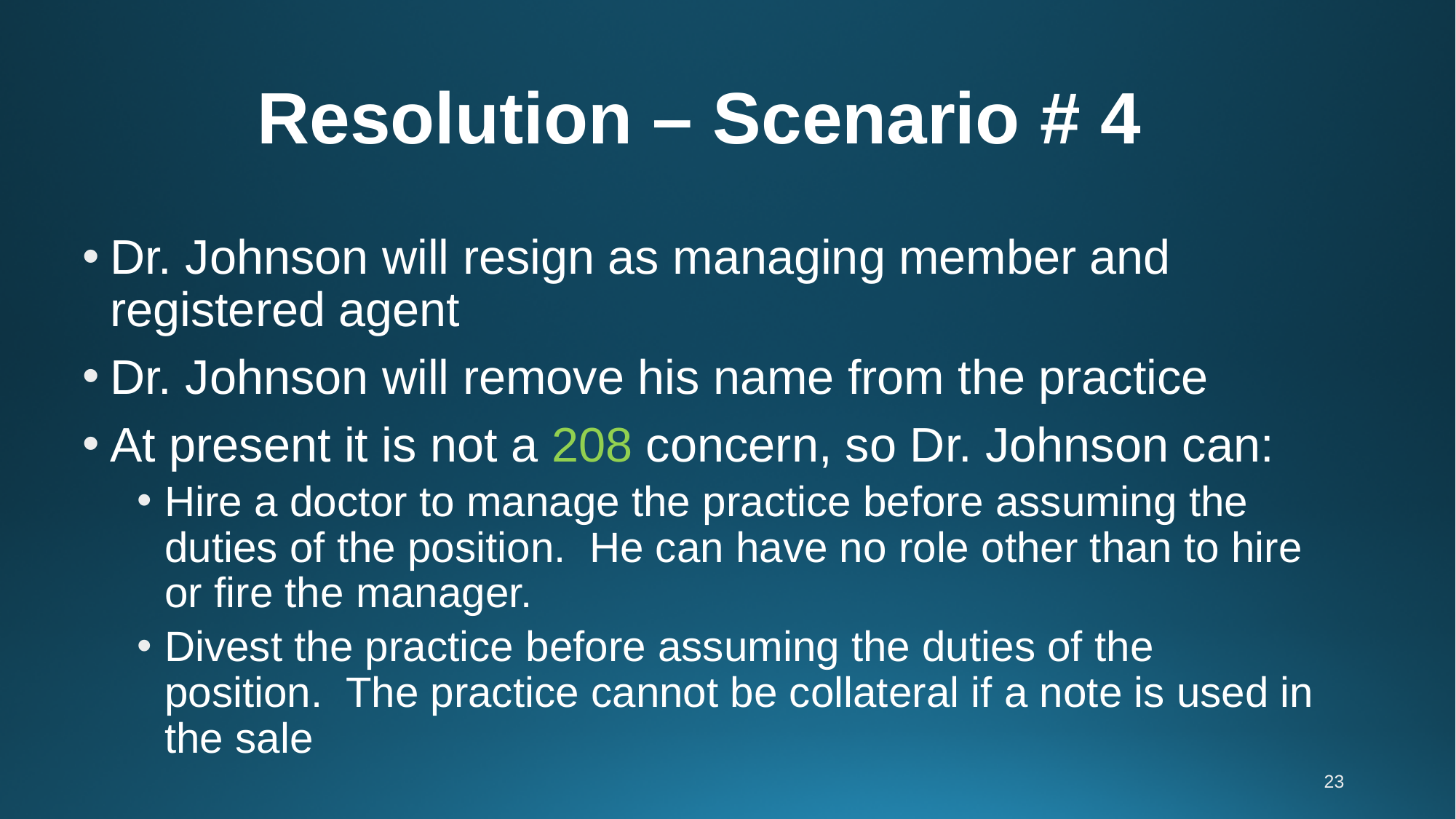

Resolution – Scenario # 4
Dr. Johnson will resign as managing member and registered agent
Dr. Johnson will remove his name from the practice
At present it is not a 208 concern, so Dr. Johnson can:
Hire a doctor to manage the practice before assuming the duties of the position.  He can have no role other than to hire or fire the manager.
Divest the practice before assuming the duties of the position.  The practice cannot be collateral if a note is used in the sale
23